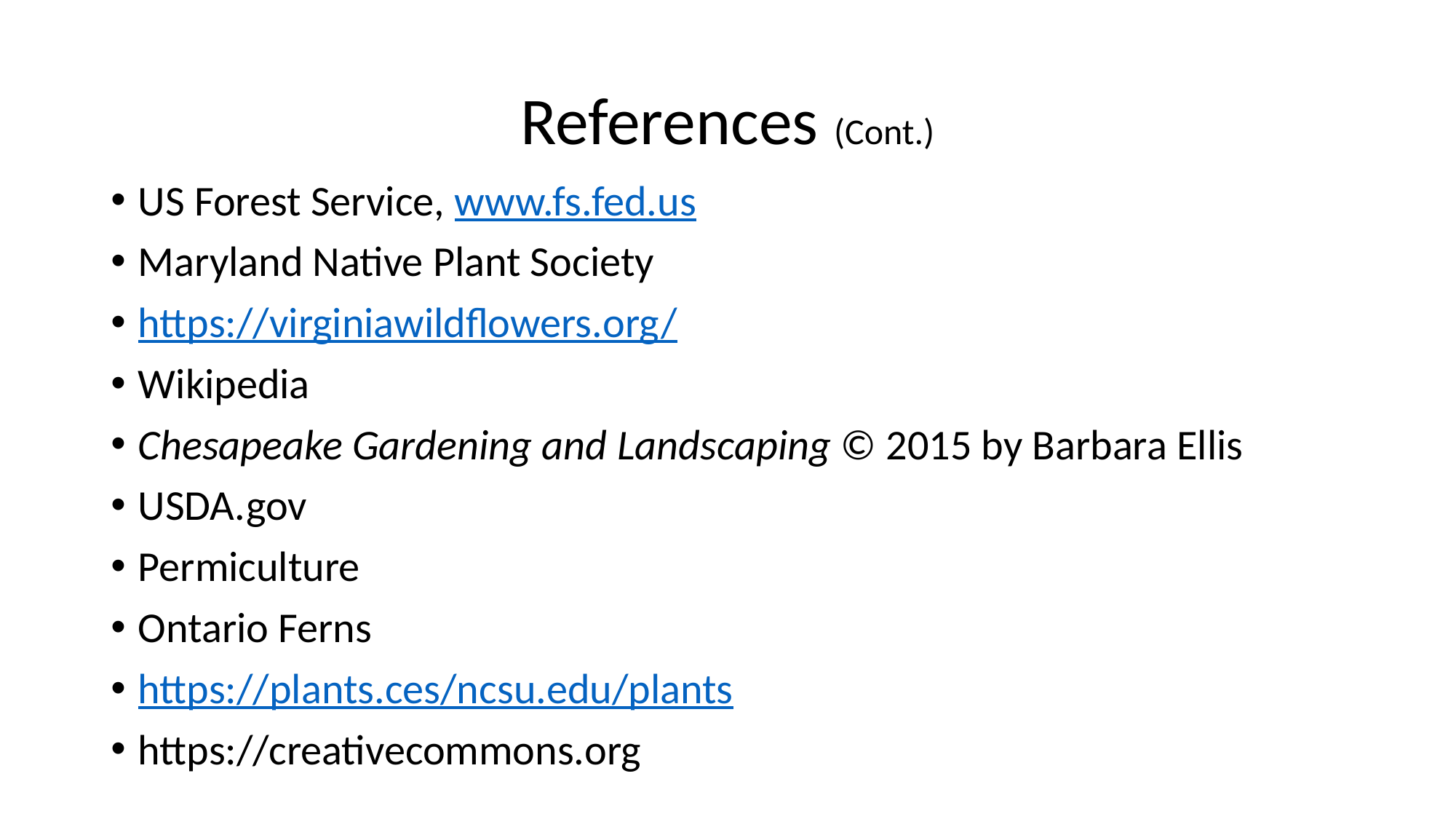

# References (Cont.)
US Forest Service, www.fs.fed.us
Maryland Native Plant Society
https://virginiawildflowers.org/
Wikipedia
Chesapeake Gardening and Landscaping © 2015 by Barbara Ellis
USDA.gov
Permiculture
Ontario Ferns
https://plants.ces/ncsu.edu/plants
https://creativecommons.org